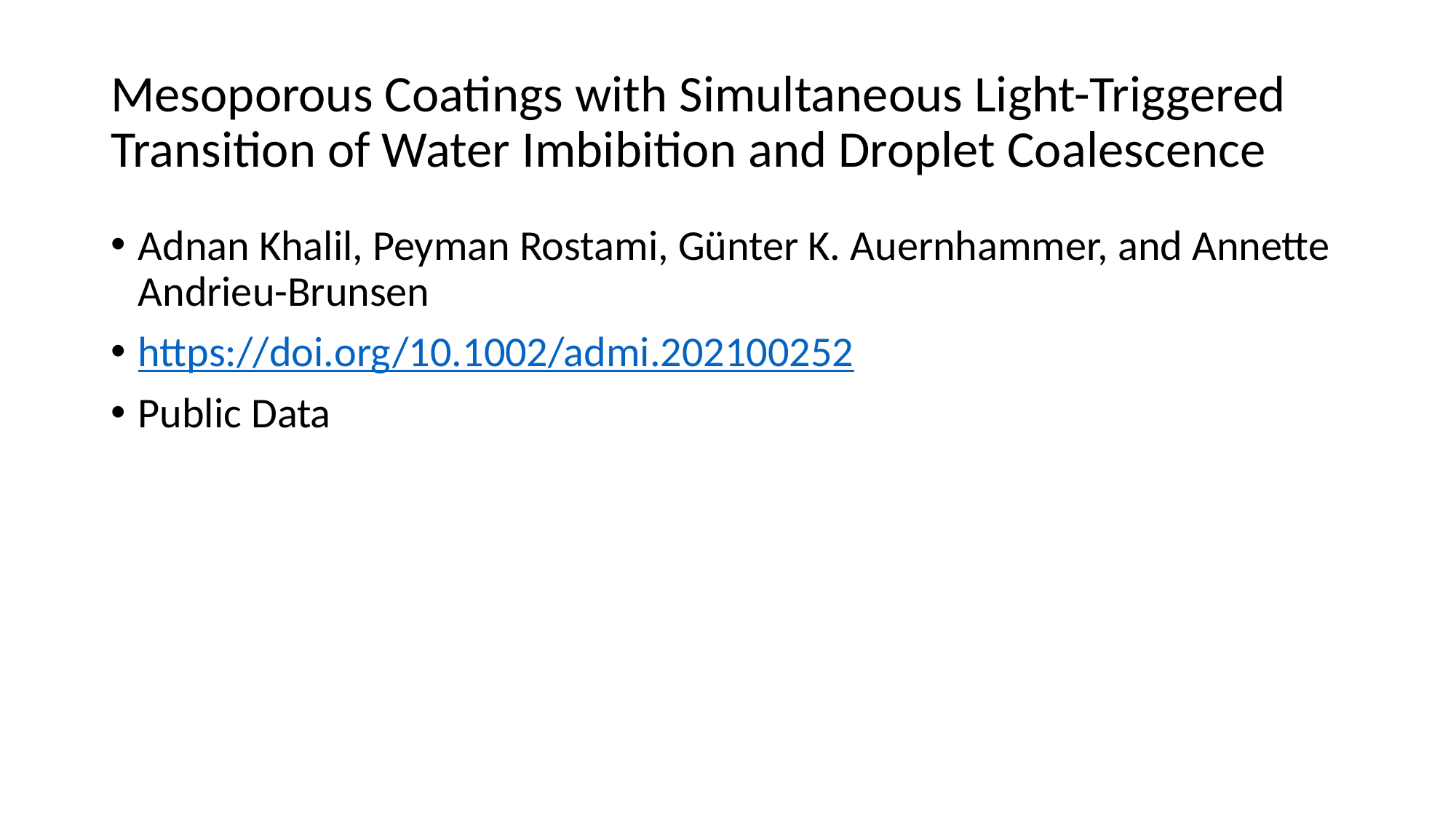

# Mesoporous Coatings with Simultaneous Light-Triggered Transition of Water Imbibition and Droplet Coalescence
Adnan Khalil, Peyman Rostami, Günter K. Auernhammer, and Annette Andrieu-Brunsen
https://doi.org/10.1002/admi.202100252
Public Data